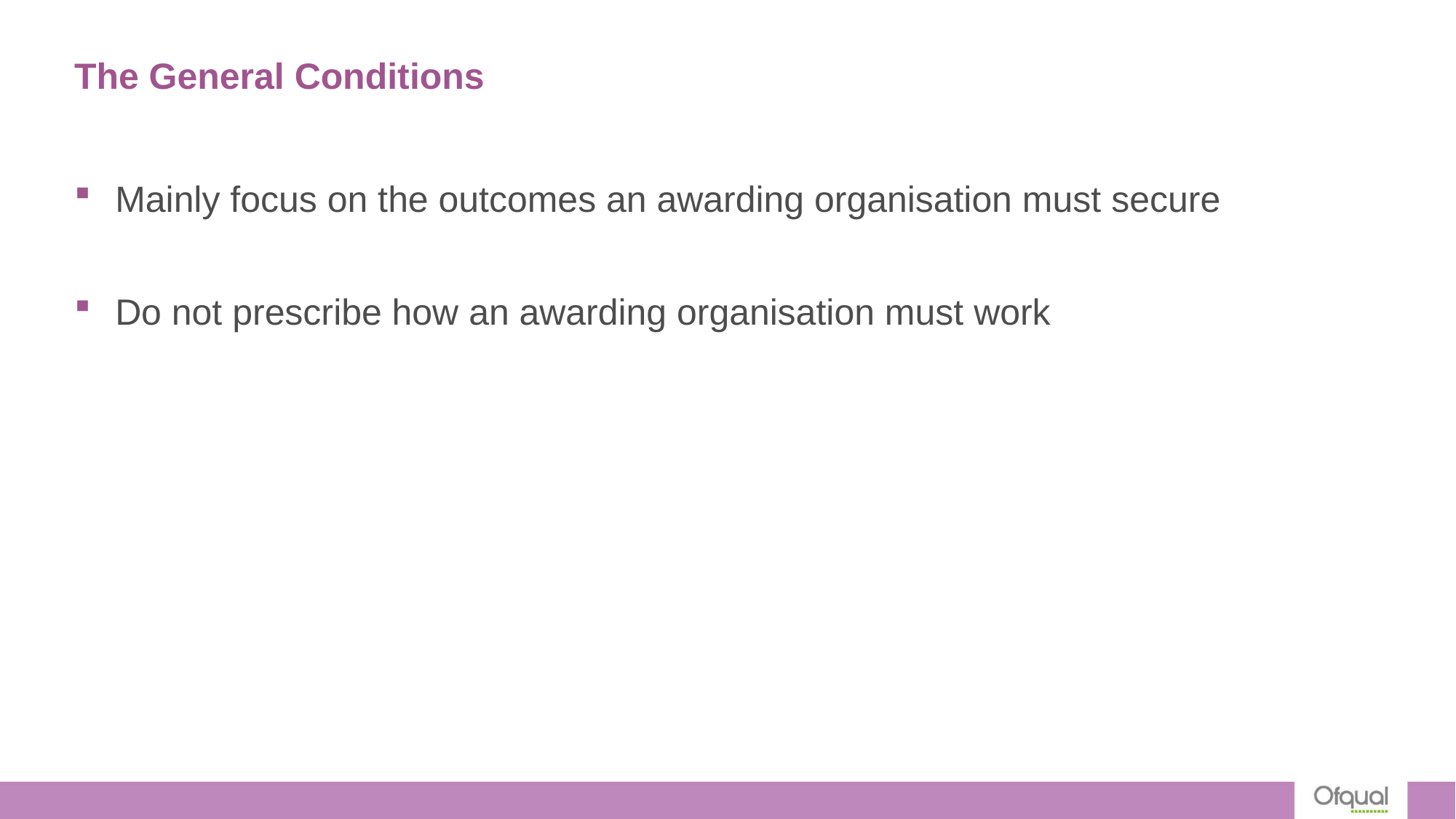

# The General Conditions
Mainly focus on the outcomes an awarding organisation must secure

Do not prescribe how an awarding organisation must work